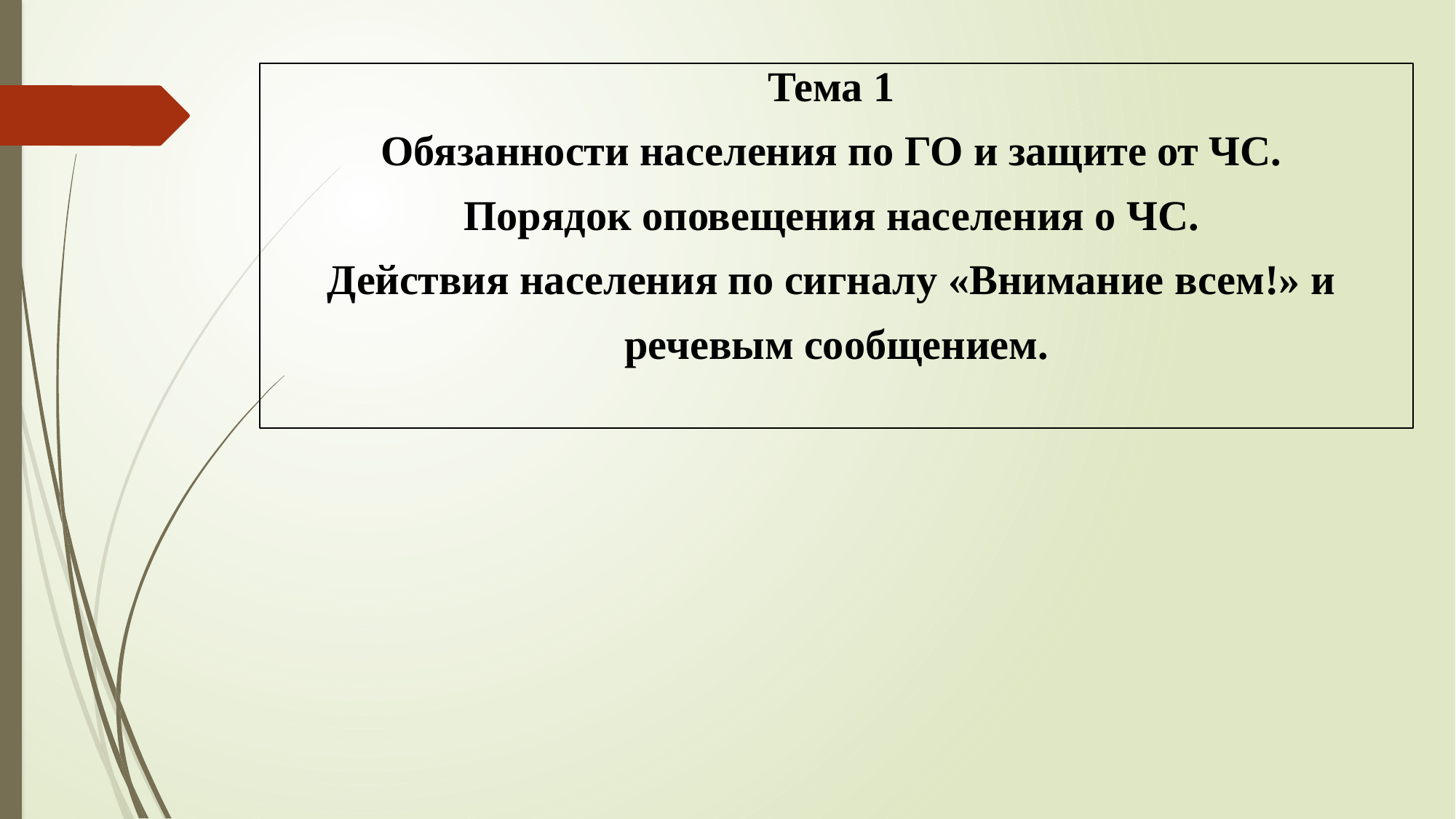

Тема 1
Обязанности населения по ГО и защите от ЧС.
Порядок оповещения населения о ЧС.
Действия населения по сигналу «Внимание всем!» и
речевым сообщением.